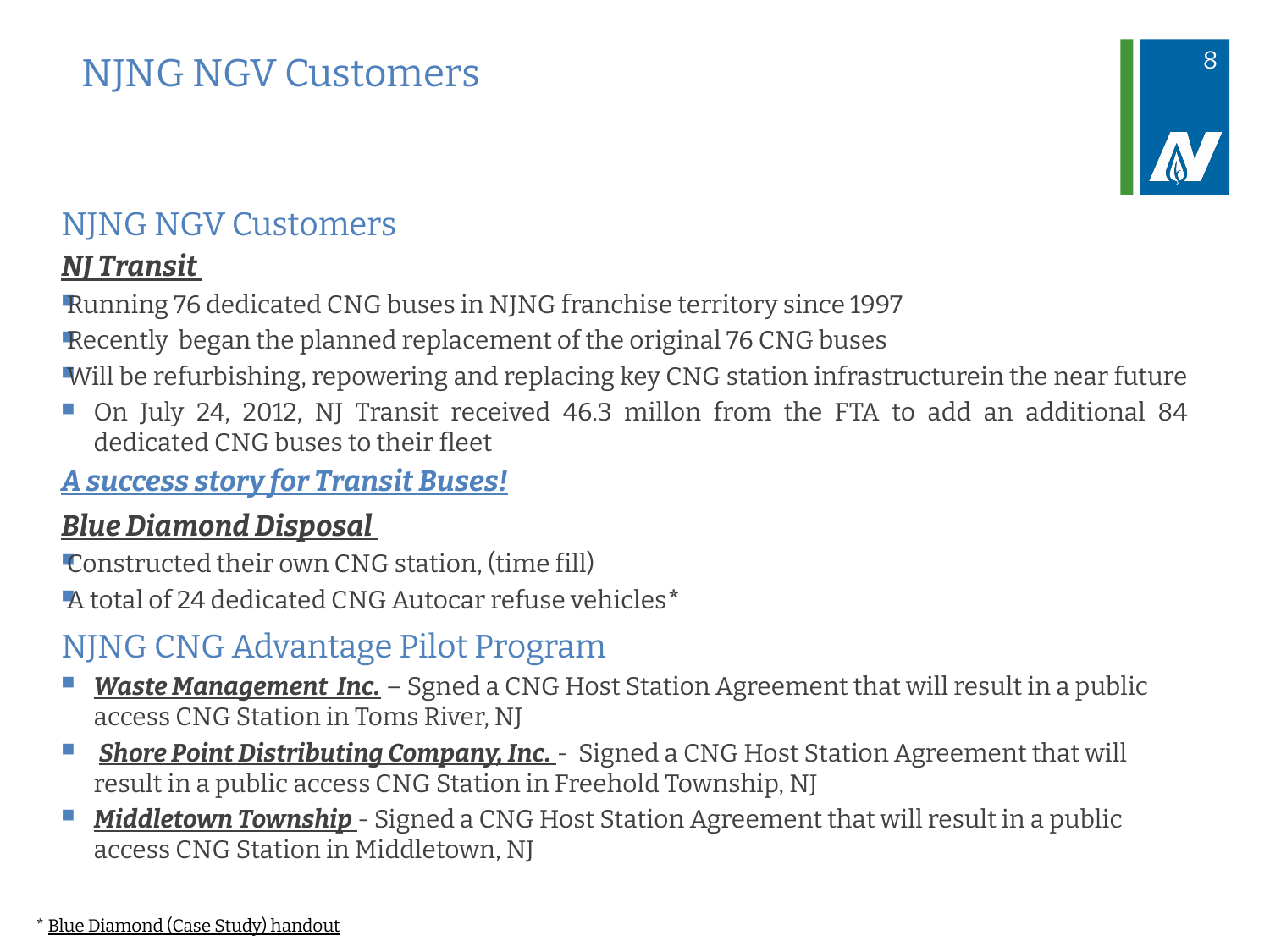

8
# NJNG NGV Customers
NJNG NGV Customers
NJ Transit
Running 76 dedicated CNG buses in NJNG franchise territory since 1997
Recently  began the planned replacement of the original 76 CNG buses
Will be refurbishing, repowering and replacing key CNG station infrastructurein the near future
On July 24, 2012, NJ Transit received 46.3 millon from the FTA to add an additional 84 dedicated CNG buses to their fleet
A success story for Transit Buses!
Blue Diamond Disposal
Constructed their own CNG station, (time fill)
A total of 24 dedicated CNG Autocar refuse vehicles*
NJNG CNG Advantage Pilot Program
Waste Management  Inc. – Sgned a CNG Host Station Agreement that will result in a public access CNG Station in Toms River, NJ
 Shore Point Distributing Company, Inc. -  Signed a CNG Host Station Agreement that will result in a public access CNG Station in Freehold Township, NJ
Middletown Township - Signed a CNG Host Station Agreement that will result in a public access CNG Station in Middletown, NJ
* Blue Diamond (Case Study) handout